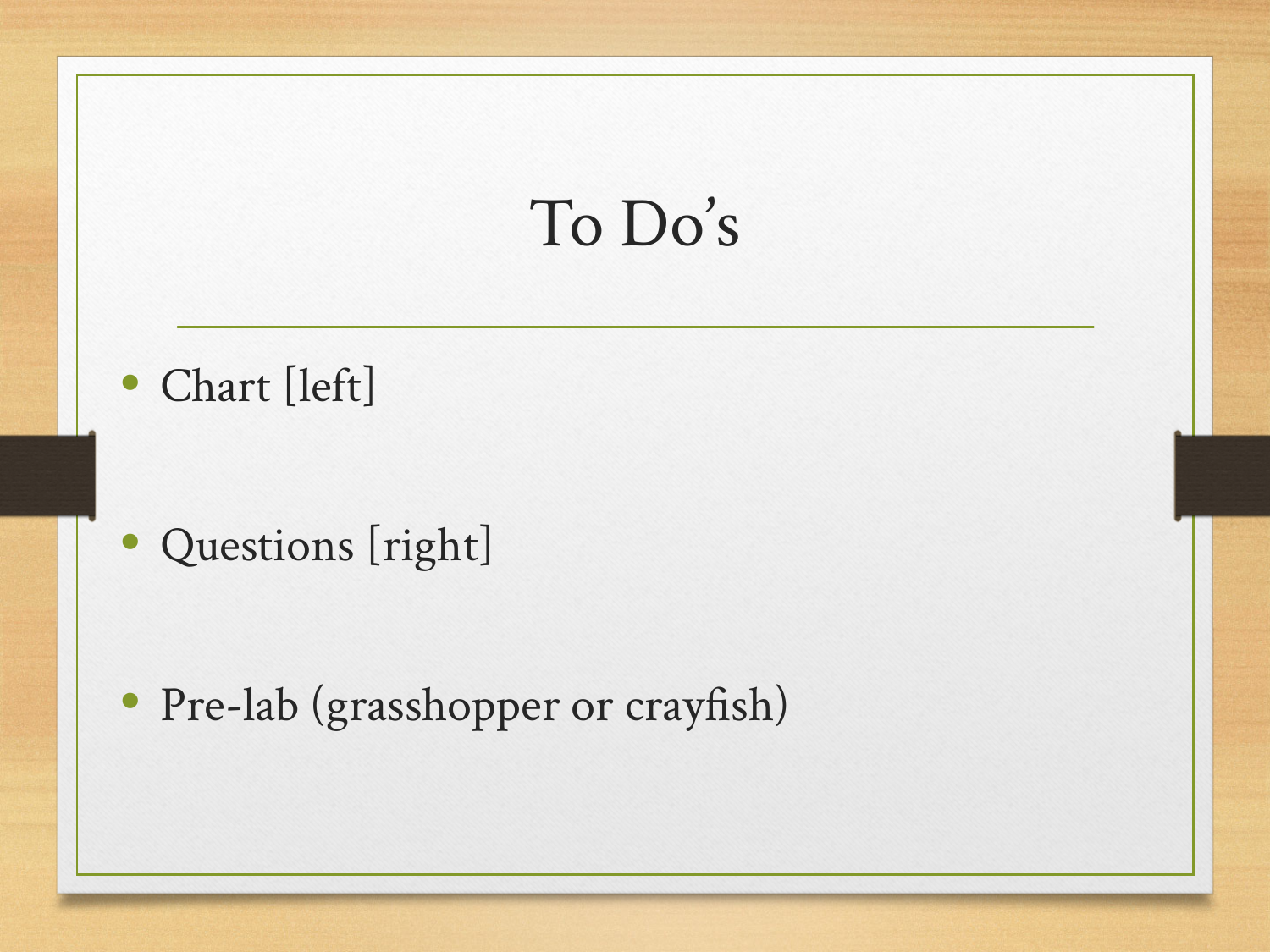

# To Do’s
Chart [left]

Questions [right]

Pre-lab (grasshopper or crayfish)